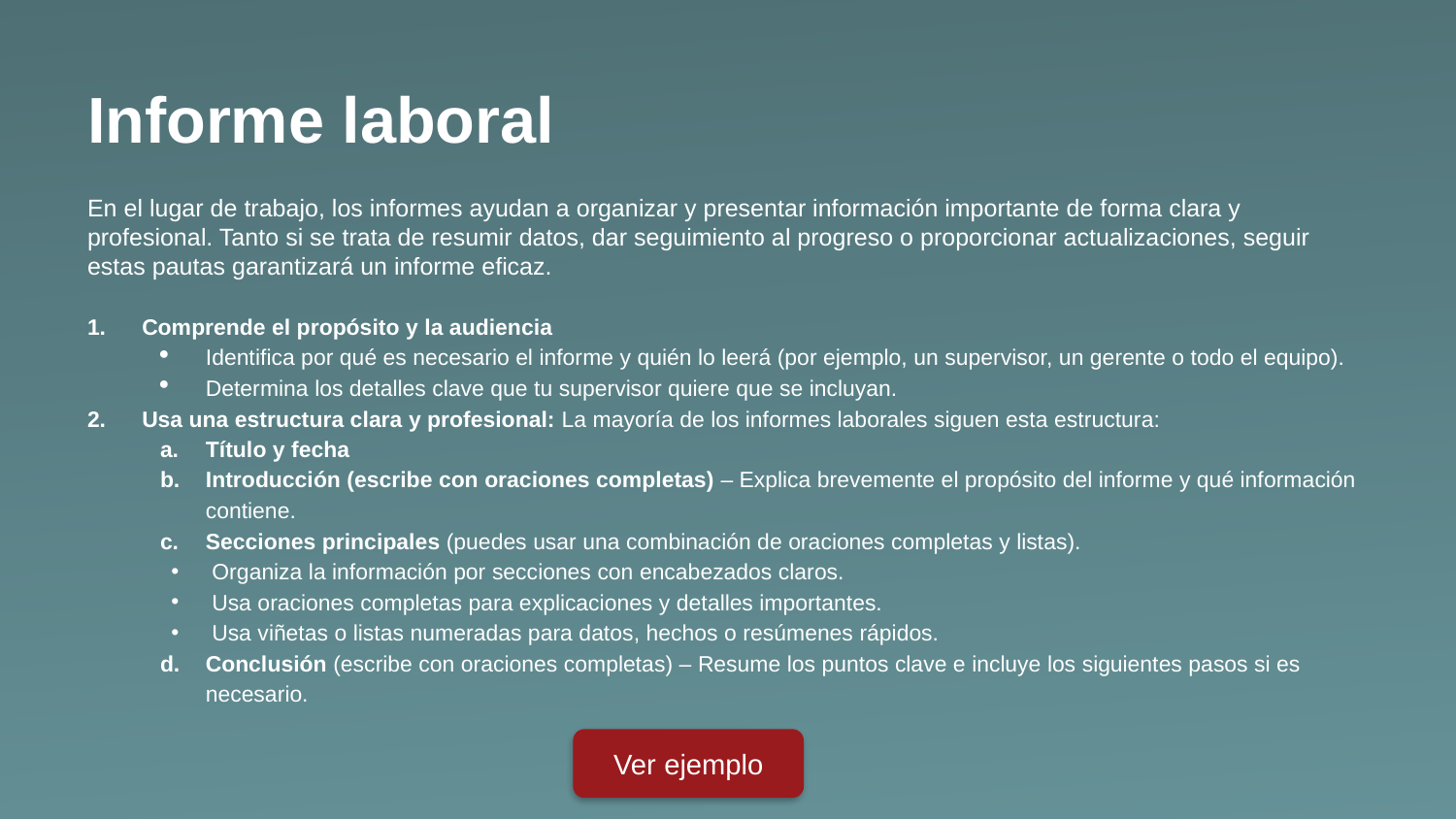

Informe laboral
En el lugar de trabajo, los informes ayudan a organizar y presentar información importante de forma clara y profesional. Tanto si se trata de resumir datos, dar seguimiento al progreso o proporcionar actualizaciones, seguir estas pautas garantizará un informe eficaz.

Comprende el propósito y la audiencia
Identifica por qué es necesario el informe y quién lo leerá (por ejemplo, un supervisor, un gerente o todo el equipo).
Determina los detalles clave que tu supervisor quiere que se incluyan.
Usa una estructura clara y profesional: La mayoría de los informes laborales siguen esta estructura:
Título y fecha
Introducción (escribe con oraciones completas) – Explica brevemente el propósito del informe y qué información contiene.
Secciones principales (puedes usar una combinación de oraciones completas y listas).
 Organiza la información por secciones con encabezados claros.
 Usa oraciones completas para explicaciones y detalles importantes.
 Usa viñetas o listas numeradas para datos, hechos o resúmenes rápidos.
Conclusión (escribe con oraciones completas) – Resume los puntos clave e incluye los siguientes pasos si es necesario.
Ver ejemplo